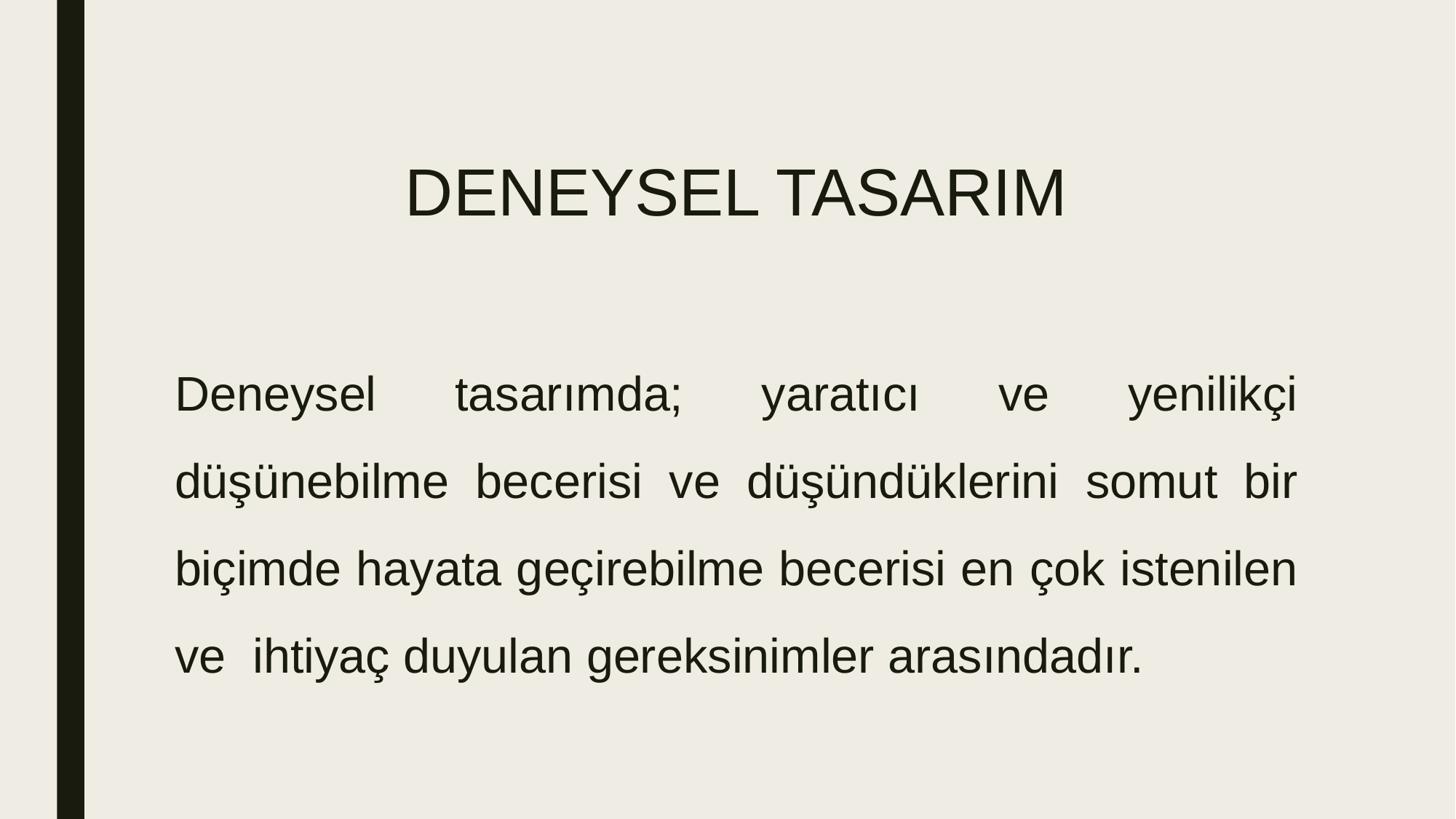

# DENEYSEL TASARIM

Deneysel tasarımda; yaratıcı ve yenilikçi düşünebilme becerisi ve düşündüklerini somut bir biçimde hayata geçirebilme becerisi en çok istenilen ve  ihtiyaç duyulan gereksinimler arasındadır.